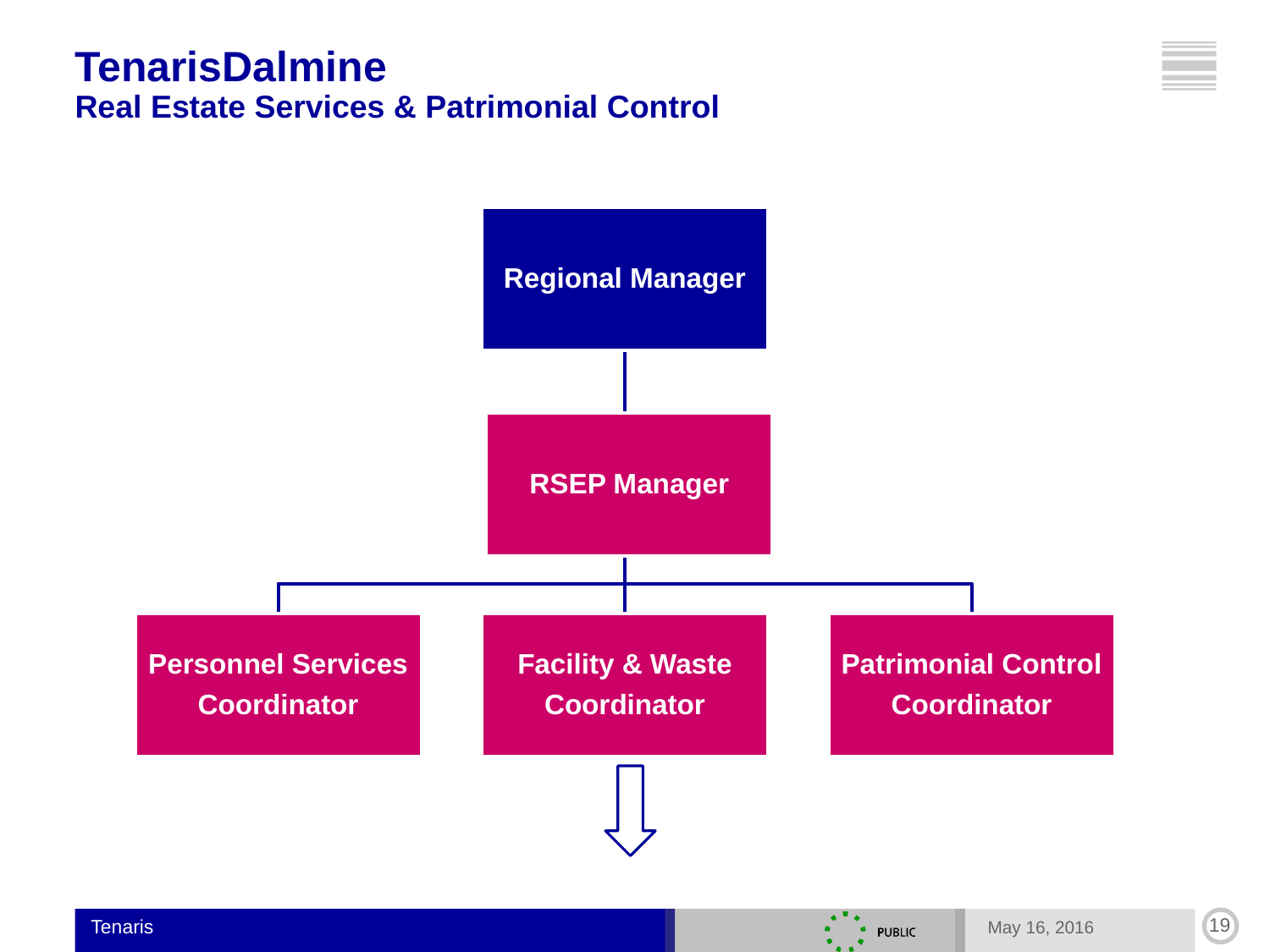

# TenarisDalmine Real Estate Services & Patrimonial Control
Regional Manager
Personnel Services
Coordinator
Facility & Waste
Coordinator
Patrimonial Control
Coordinator
RSEP Manager